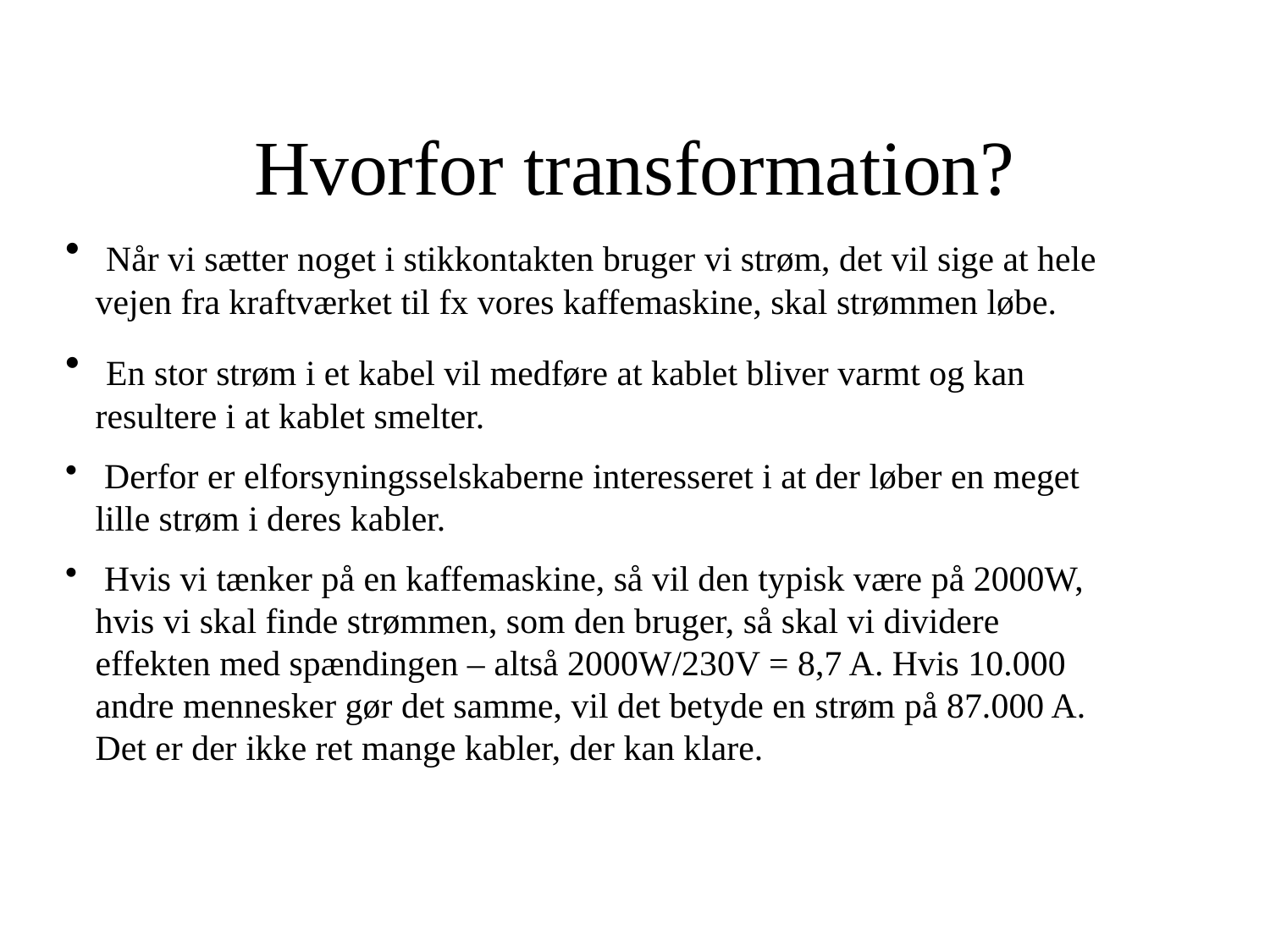

# Hvorfor transformation?
 Når vi sætter noget i stikkontakten bruger vi strøm, det vil sige at hele vejen fra kraftværket til fx vores kaffemaskine, skal strømmen løbe.
 En stor strøm i et kabel vil medføre at kablet bliver varmt og kan resultere i at kablet smelter.
 Derfor er elforsyningsselskaberne interesseret i at der løber en meget lille strøm i deres kabler.
 Hvis vi tænker på en kaffemaskine, så vil den typisk være på 2000W, hvis vi skal finde strømmen, som den bruger, så skal vi dividere effekten med spændingen – altså 2000W/230V = 8,7 A. Hvis 10.000 andre mennesker gør det samme, vil det betyde en strøm på 87.000 A. Det er der ikke ret mange kabler, der kan klare.